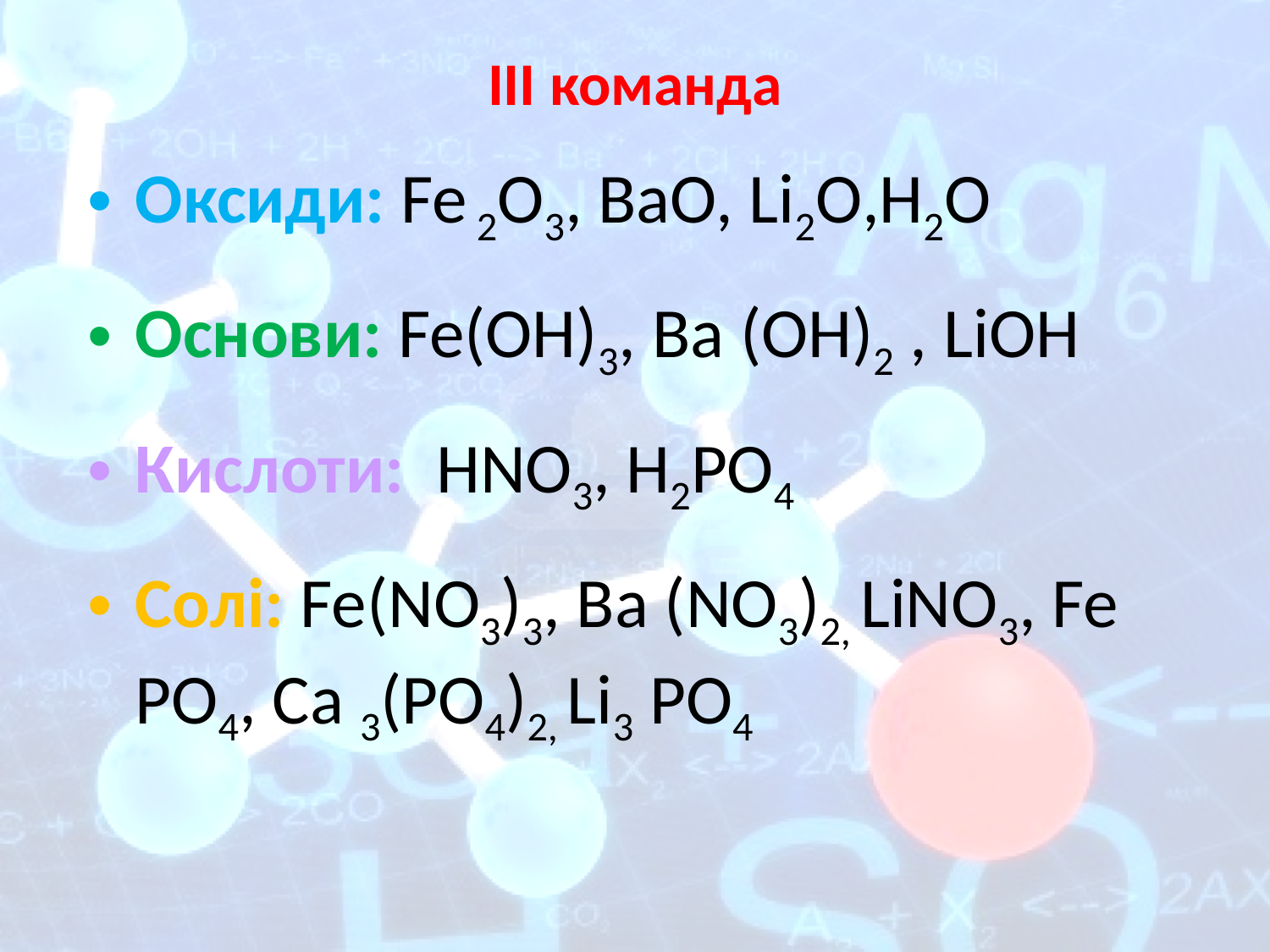

# ІIІ команда
Оксиди: Fe 2O3, BаО, Li2O,H2O

Основи: Fe(ОН)3, Ba (ОН)2 , LiОН

Кислоти:  НNО3, Н2PO4

Солі: Fe(NО3)3, Ba (NО3)2, LiNО3, Fe PO4, Ca 3(PO4)2, Li3 PO4